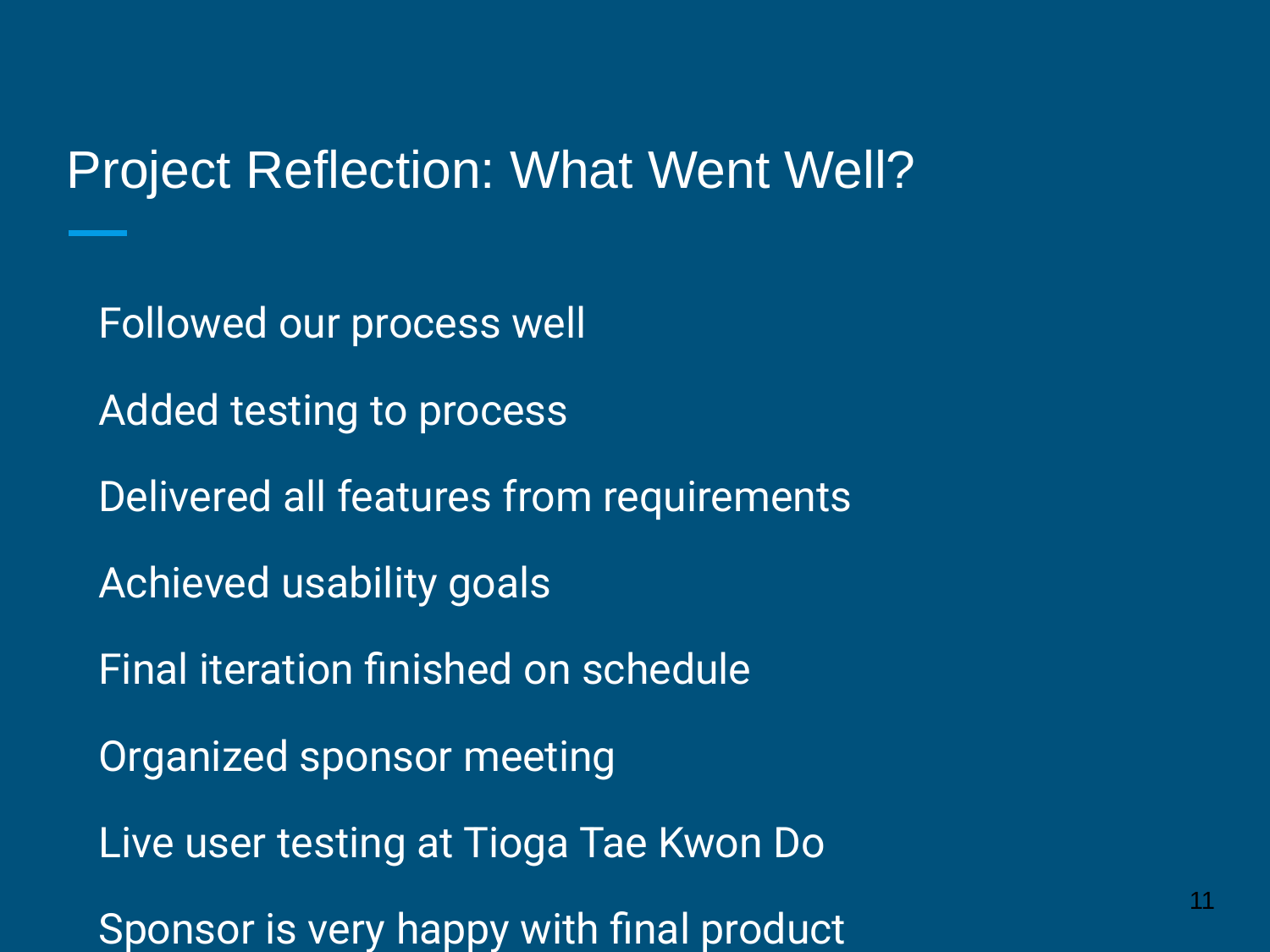

# Project Reflection: What Went Well?
Followed our process well
Added testing to process
Delivered all features from requirements
Achieved usability goals
Final iteration finished on schedule
Organized sponsor meeting
Live user testing at Tioga Tae Kwon Do
Sponsor is very happy with final product
11